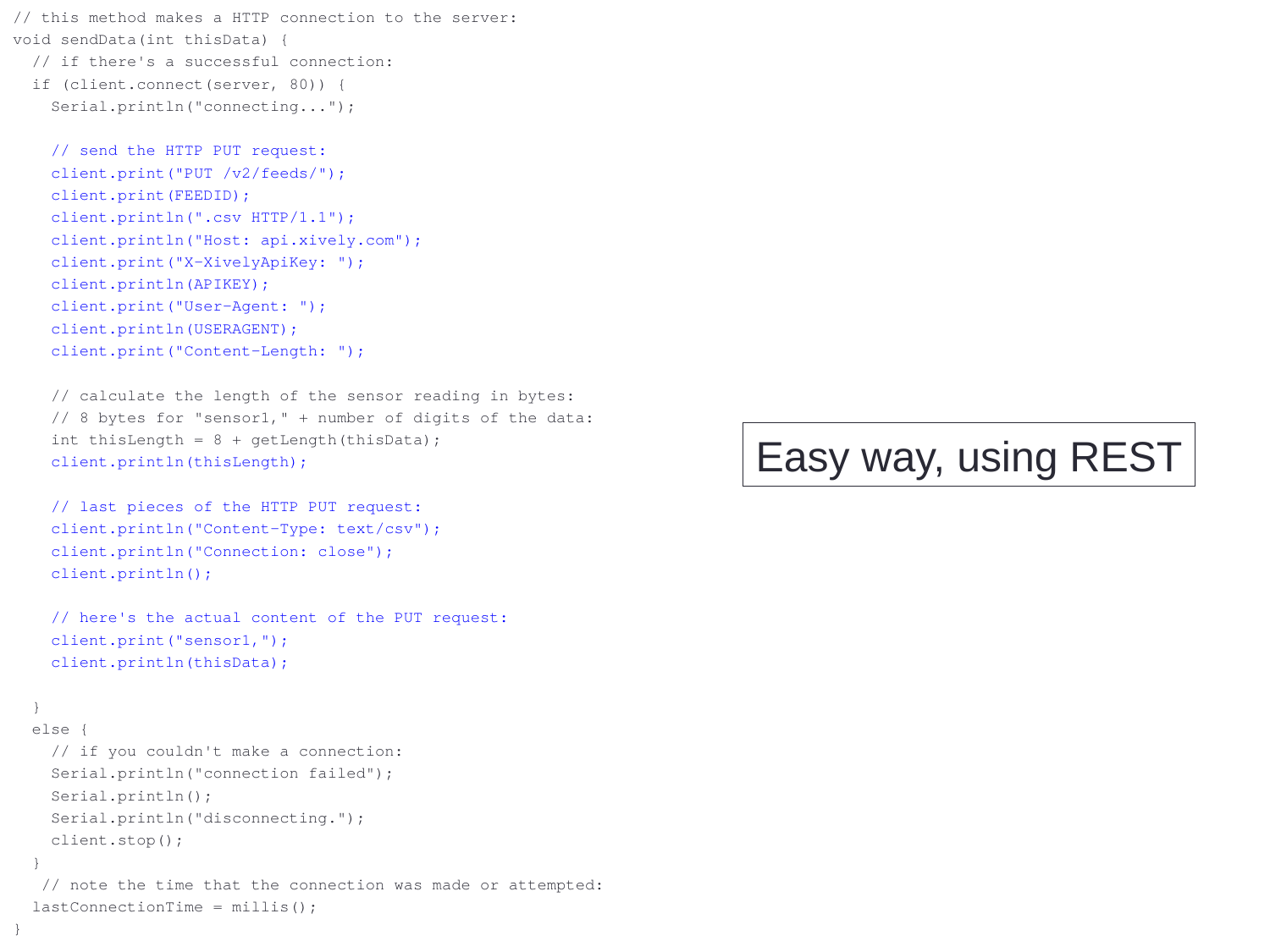

// this method makes a HTTP connection to the server:
void sendData(int thisData) {
  // if there's a successful connection:
  if (client.connect(server, 80)) {
    Serial.println("connecting...");

    // send the HTTP PUT request:
    client.print("PUT /v2/feeds/");
    client.print(FEEDID);
    client.println(".csv HTTP/1.1");
    client.println("Host: api.xively.com");
    client.print("X-XivelyApiKey: ");
    client.println(APIKEY);
    client.print("User-Agent: ");
    client.println(USERAGENT);
    client.print("Content-Length: ");

    // calculate the length of the sensor reading in bytes:
    // 8 bytes for "sensor1," + number of digits of the data:
    int thisLength = 8 + getLength(thisData);
    client.println(thisLength);

    // last pieces of the HTTP PUT request:
    client.println("Content-Type: text/csv");
    client.println("Connection: close");
    client.println();

    // here's the actual content of the PUT request:
    client.print("sensor1,");
    client.println(thisData);

  }
  else {
    // if you couldn't make a connection:
    Serial.println("connection failed");
    Serial.println();
    Serial.println("disconnecting.");
    client.stop();
  }
   // note the time that the connection was made or attempted:
  lastConnectionTime = millis();
}
#
Easy way, using REST